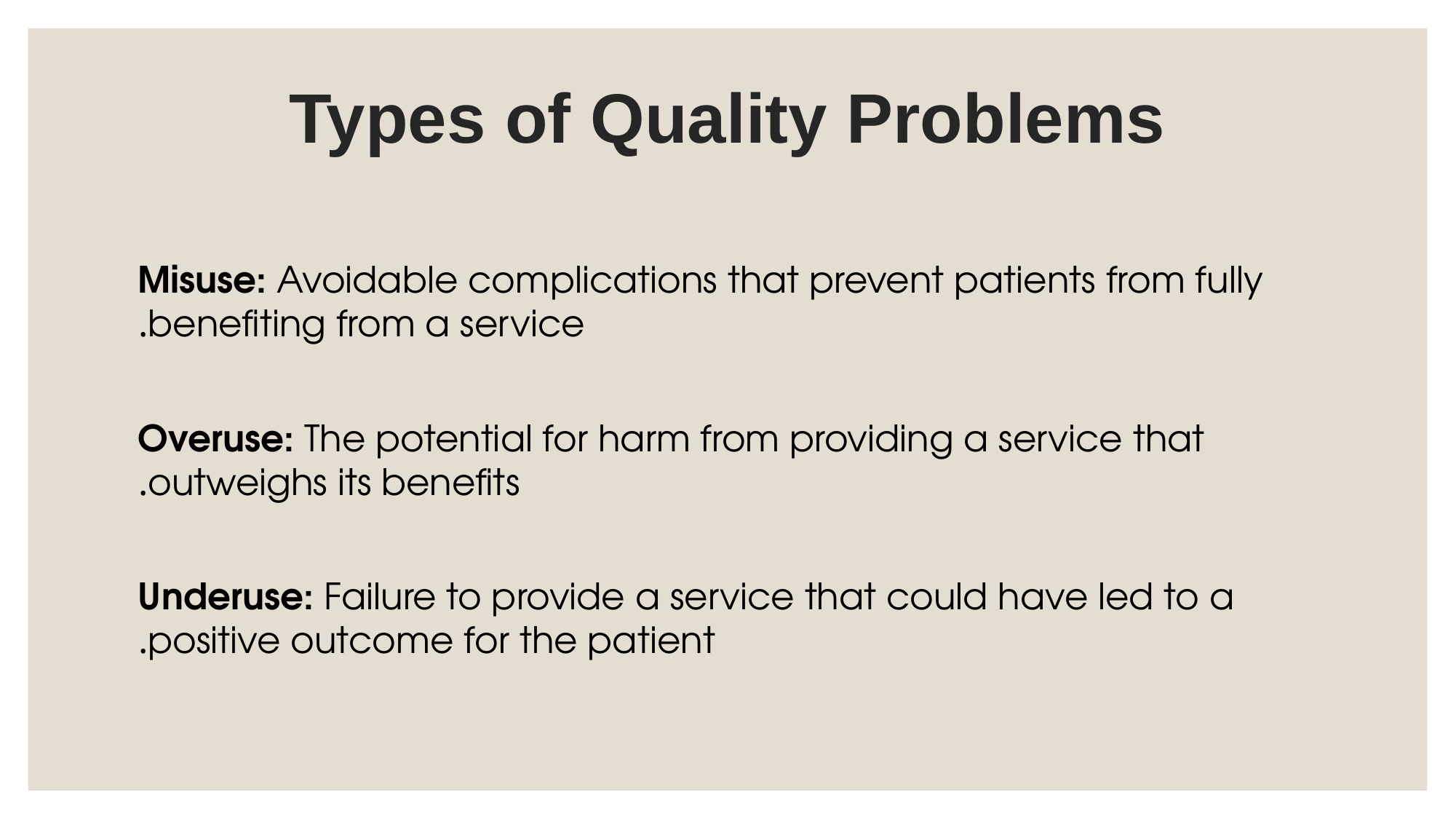

# Types of Quality Problems
Misuse: Avoidable complications that prevent patients from fully benefiting from a service.

Overuse: The potential for harm from providing a service that outweighs its benefits.

Underuse: Failure to provide a service that could have led to a positive outcome for the patient.